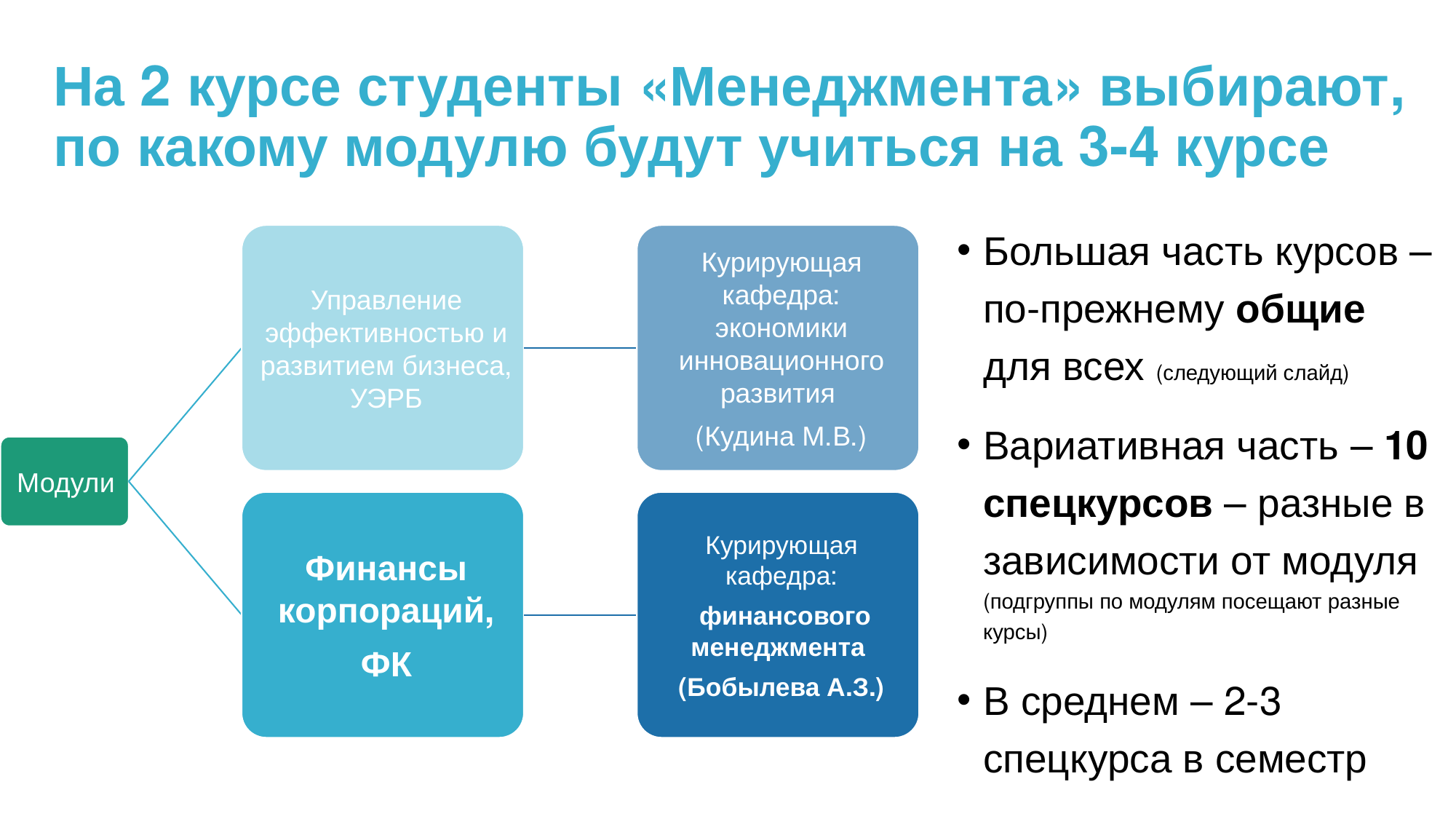

# На 2 курсе студенты «Менеджмента» выбирают, по какому модулю будут учиться на 3-4 курсе
Модули

Управление эффективностью и развитием бизнеса, УЭРБ

Курирующая кафедра: экономики инновационного развития
(Кудина М.В.)

Финансы корпораций,
ФК

Курирующая кафедра:
 финансового менеджмента
(Бобылева А.З.)
Большая часть курсов – по-прежнему общие для всех (следующий слайд)
Вариативная часть – 10 спецкурсов – разные в зависимости от модуля (подгруппы по модулям посещают разные курсы)
В среднем – 2-3 спецкурса в семестр